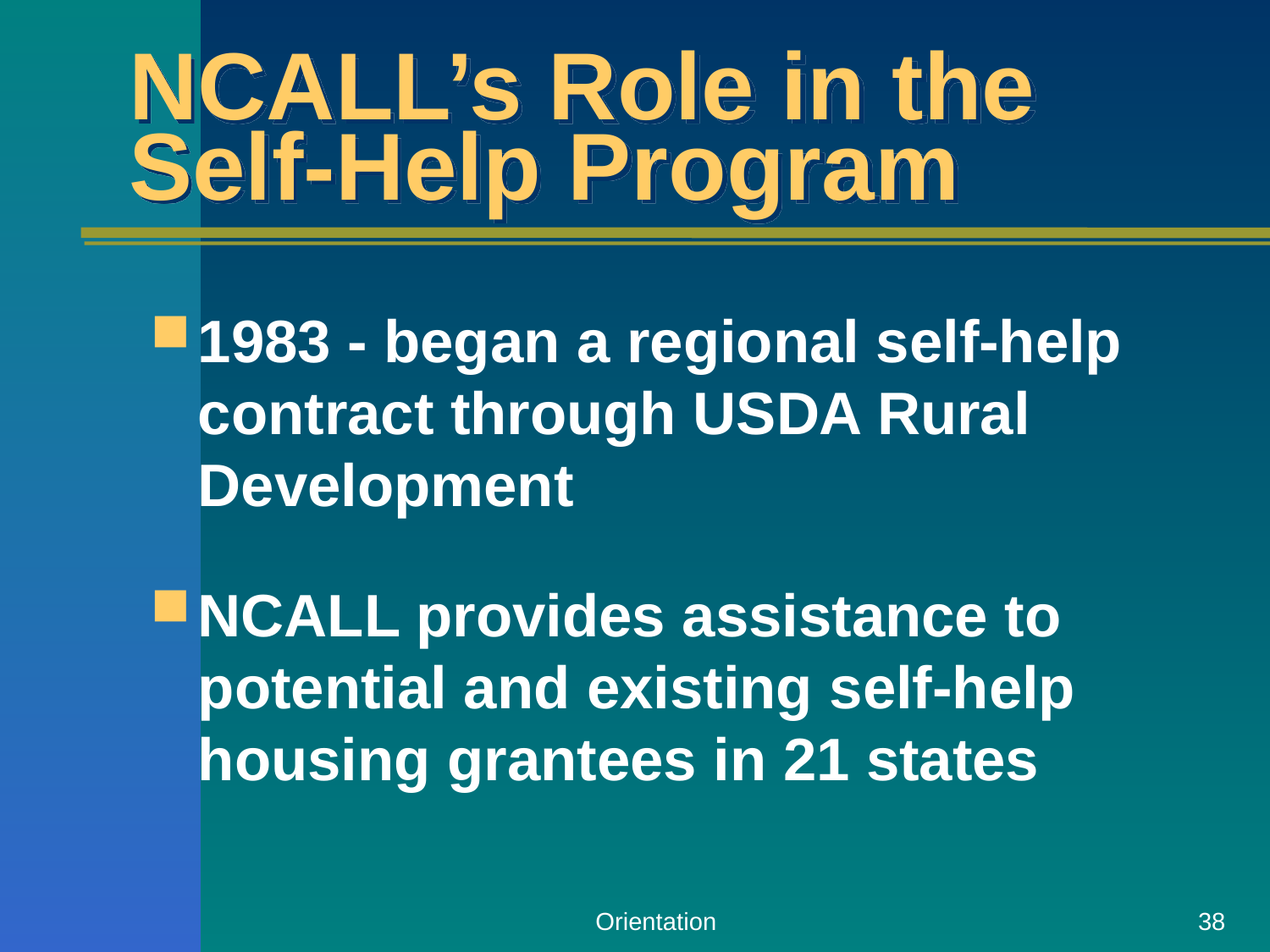

# NCALL’s Role in the Self-Help Program
1983 - began a regional self-help contract through USDA Rural Development

NCALL provides assistance to potential and existing self-help housing grantees in 21 states
Orientation
38